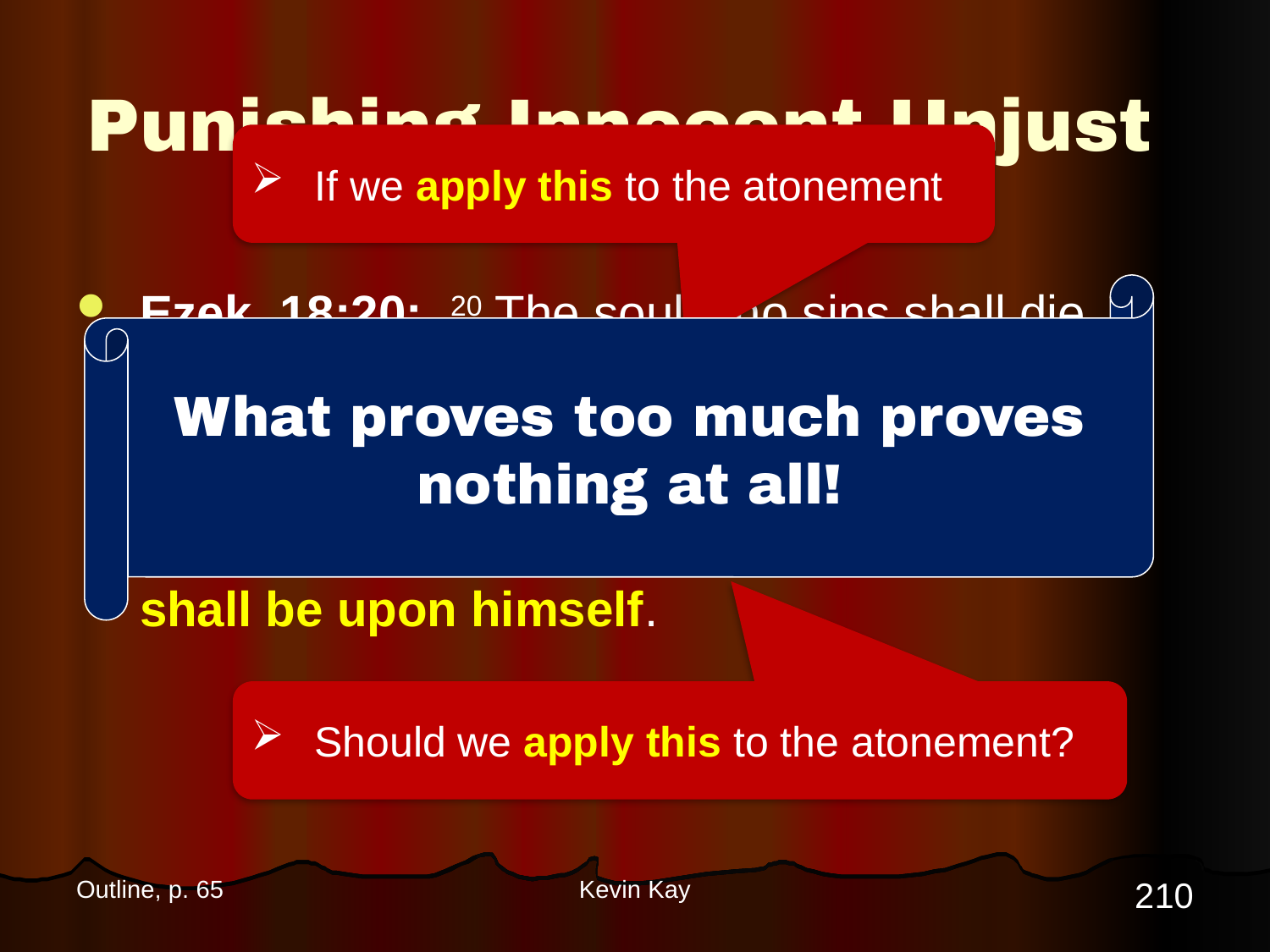

# Punishing Innocent Unjust (Response)
If we apply this to the atonement
Ezek. 18:20:  20 The soul who sins shall die. The son shall not bear the guilt of the father, nor the father bear the guilt of the son. The righteousness of the righteous shall be upon himself, and the wickedness of the wicked shall be upon himself.

What proves too much proves nothing at all!
Should we apply this to the atonement?
210
Outline, p. 65
Kevin Kay